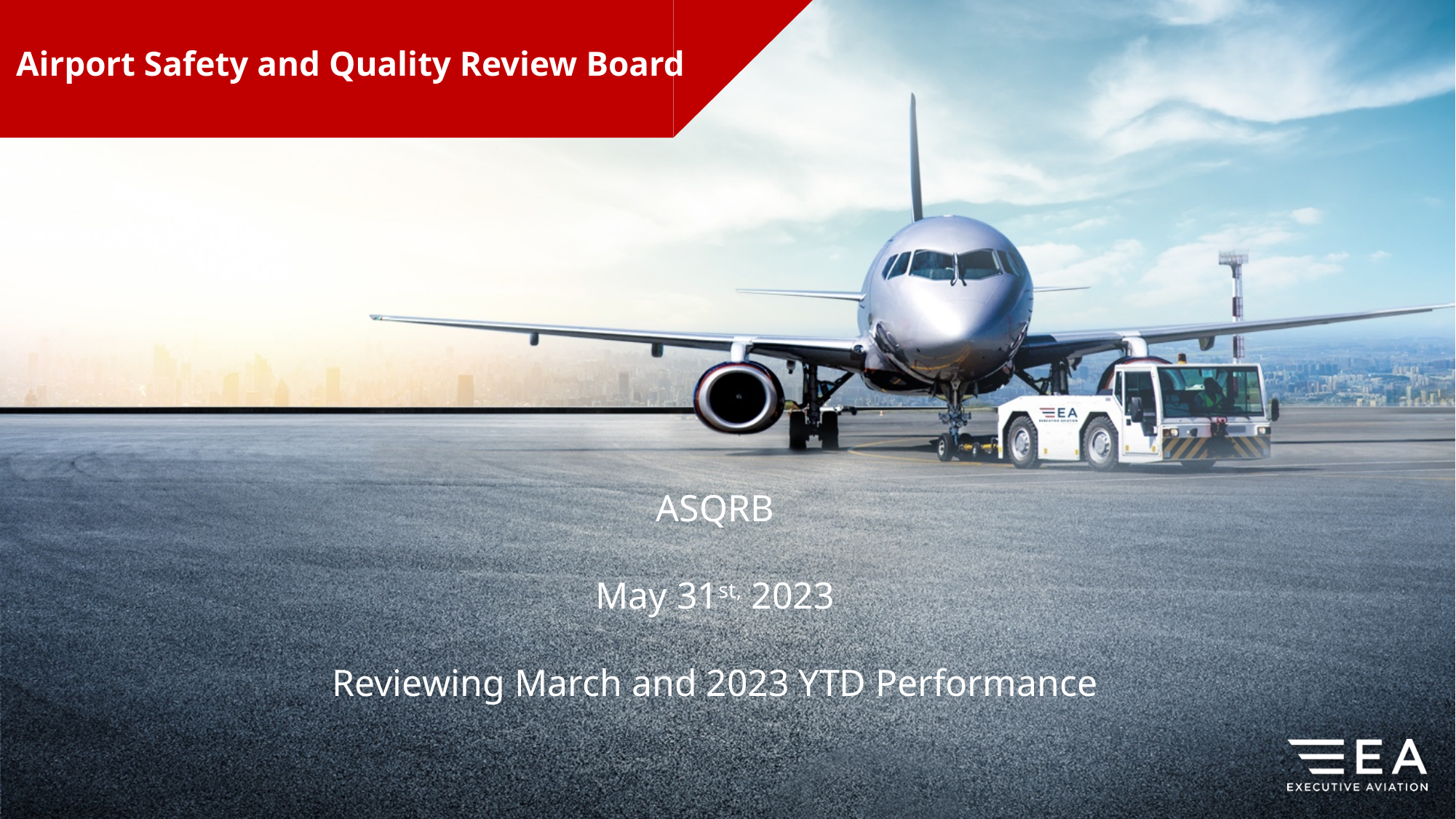

Airport Safety and Quality Review Board

ASQRB

May 31st, 2023

Reviewing March and 2023 YTD Performance